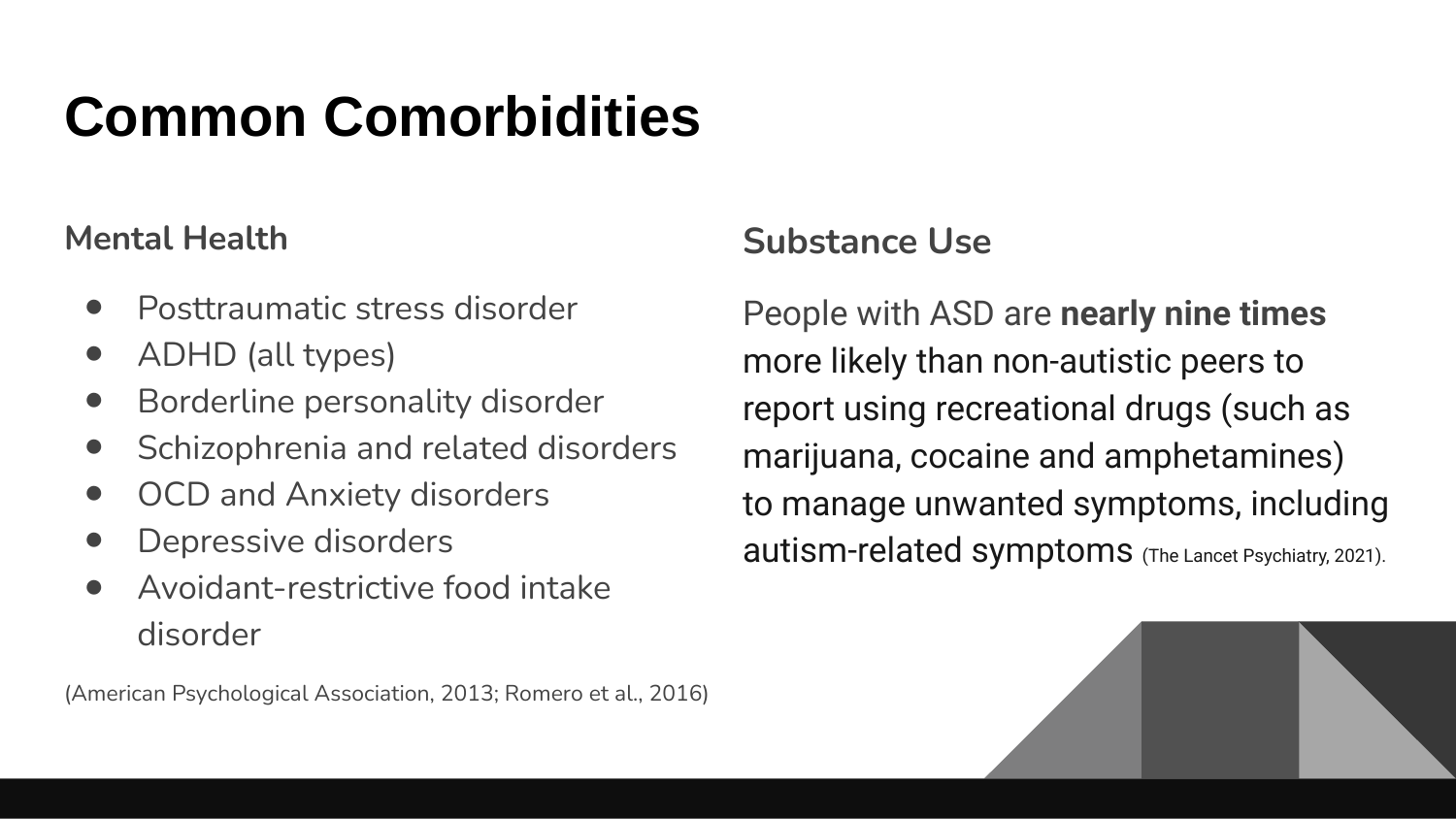

# Common Comorbidities
Mental Health
Posttraumatic stress disorder
ADHD (all types)
Borderline personality disorder
Schizophrenia and related disorders
OCD and Anxiety disorders
Depressive disorders
Avoidant-restrictive food intake disorder
(American Psychological Association, 2013; Romero et al., 2016)
Substance Use
People with ASD are nearly nine times more likely than non-autistic peers to report using recreational drugs (such as marijuana, cocaine and amphetamines)  to manage unwanted symptoms, including autism-related symptoms (The Lancet Psychiatry, 2021).